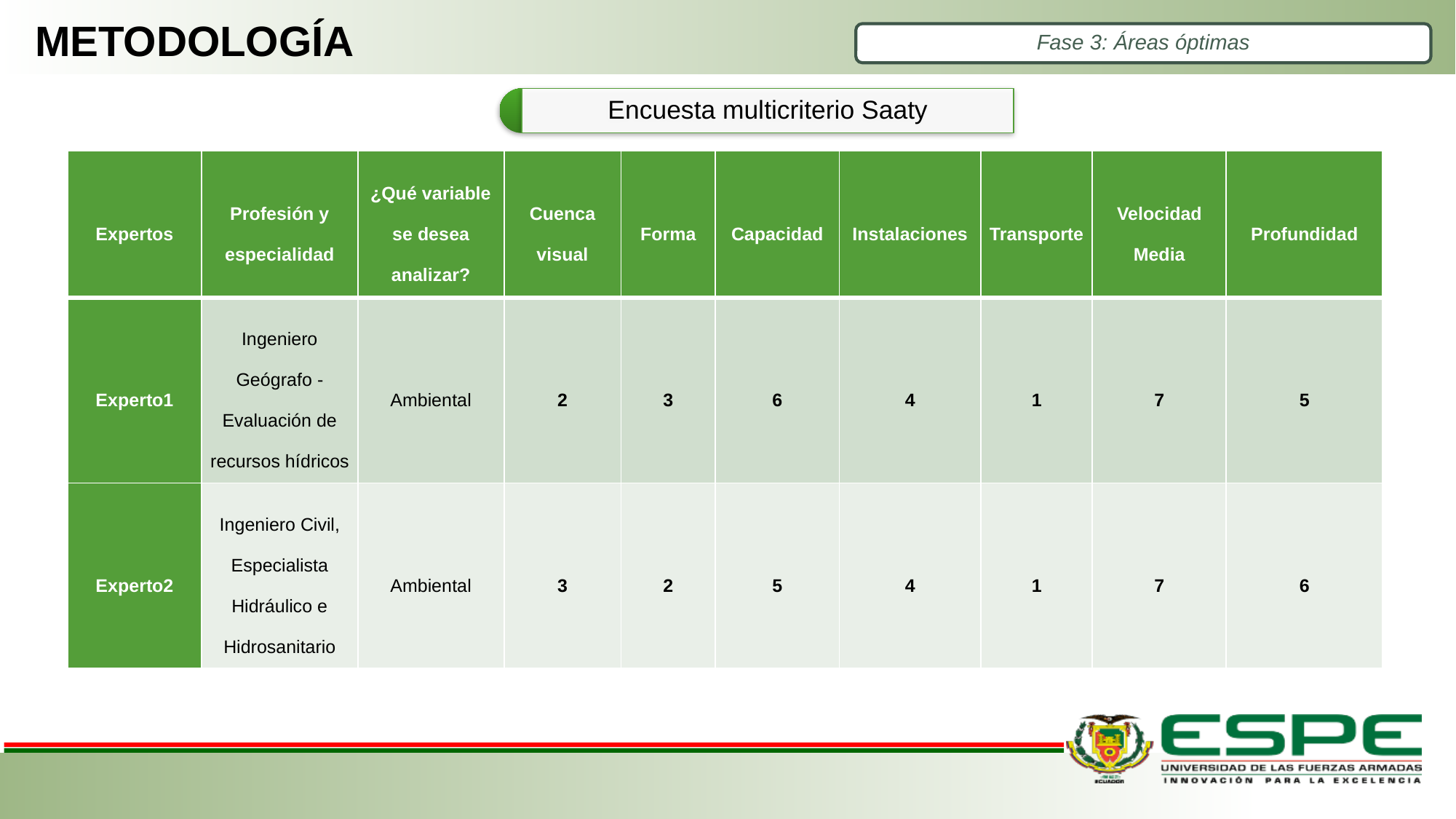

# METODOLOGÍA

Fase 3: Áreas óptimas
Encuesta multicriterio Saaty
| Expertos | Profesión y especialidad | ¿Qué variable se desea analizar? | Cuenca visual | Forma | Capacidad | Instalaciones | Transporte | Velocidad Media | Profundidad |
| --- | --- | --- | --- | --- | --- | --- | --- | --- | --- |
| Experto1 | Ingeniero Geógrafo - Evaluación de recursos hí­dricos | Ambiental | 2 | 3 | 6 | 4 | 1 | 7 | 5 |
| Experto2 | Ingeniero Civil, Especialista Hidráulico e Hidrosanitario | Ambiental | 3 | 2 | 5 | 4 | 1 | 7 | 6 |